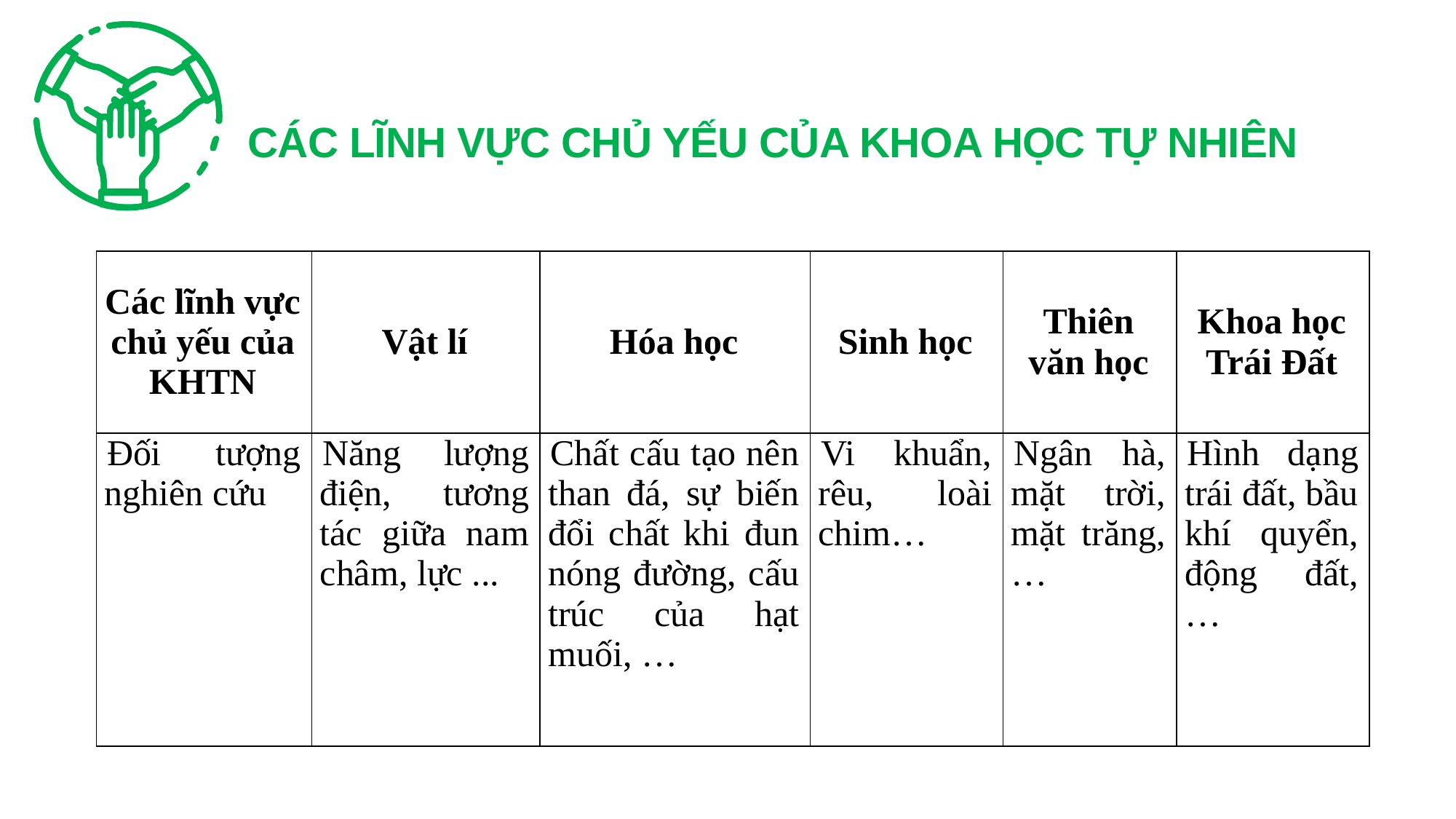

CÁC LĨNH VỰC CHỦ YẾU CỦA KHOA HỌC TỰ NHIÊN
| Các lĩnh vực chủ yếu của KHTN | Vật lí | Hóa học | Sinh học | Thiên văn học | Khoa học Trái Đất |
| --- | --- | --- | --- | --- | --- |
| Đối tượng nghiên cứu | Năng lượng điện, tương tác giữa nam châm, lực ... | Chất cấu tạo nên than đá, sự biến đổi chất khi đun nóng đường, cấu trúc của hạt muối, … | Vi khuẩn, rêu, loài chim… | Ngân hà, mặt trời, mặt trăng, … | Hình dạng trái đất, bầu khí quyển, động đất, … |